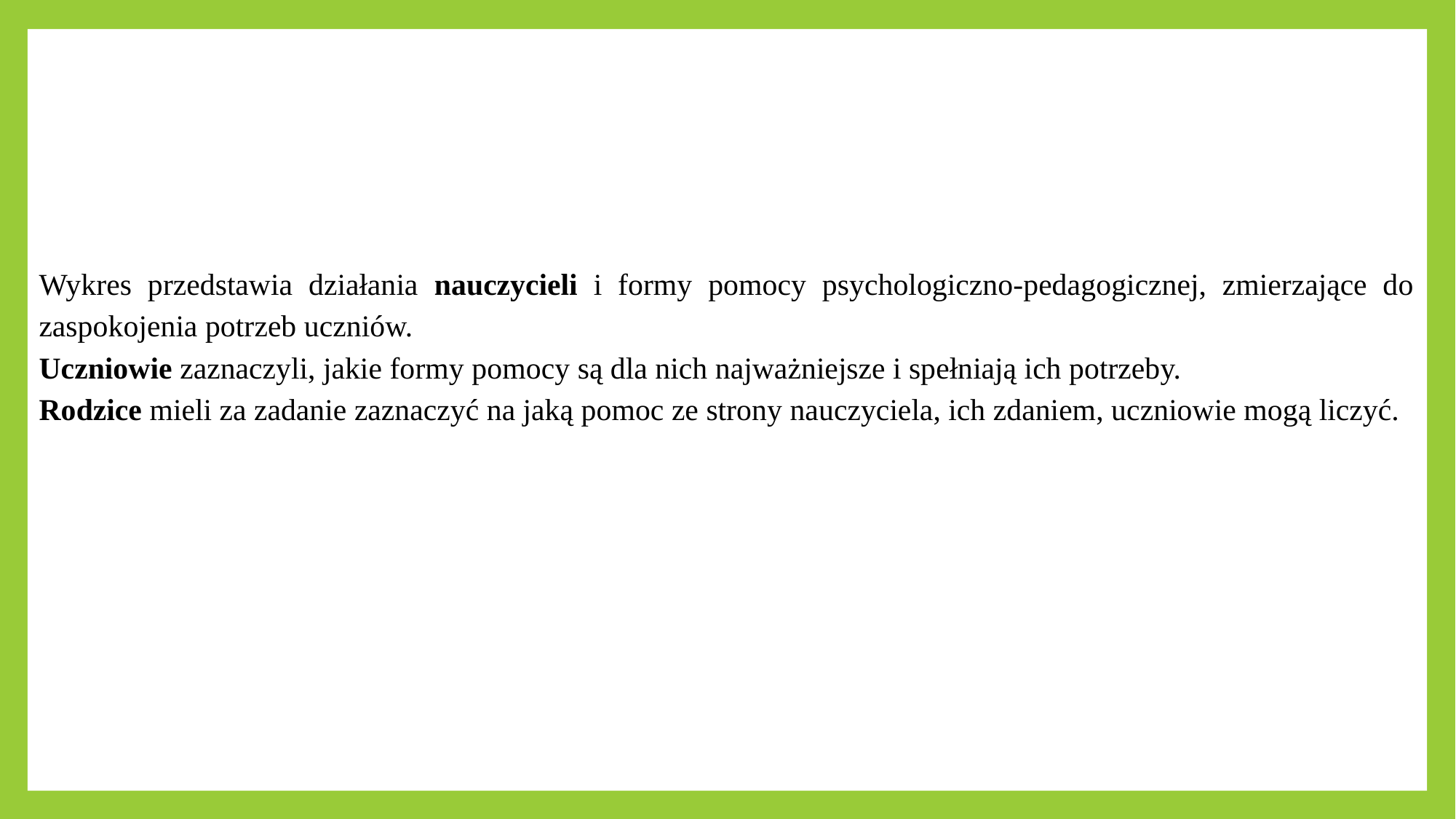

Wykres przedstawia działania nauczycieli i formy pomocy psychologiczno-pedagogicznej, zmierzające do zaspokojenia potrzeb uczniów.
Uczniowie zaznaczyli, jakie formy pomocy są dla nich najważniejsze i spełniają ich potrzeby.
Rodzice mieli za zadanie zaznaczyć na jaką pomoc ze strony nauczyciela, ich zdaniem, uczniowie mogą liczyć.